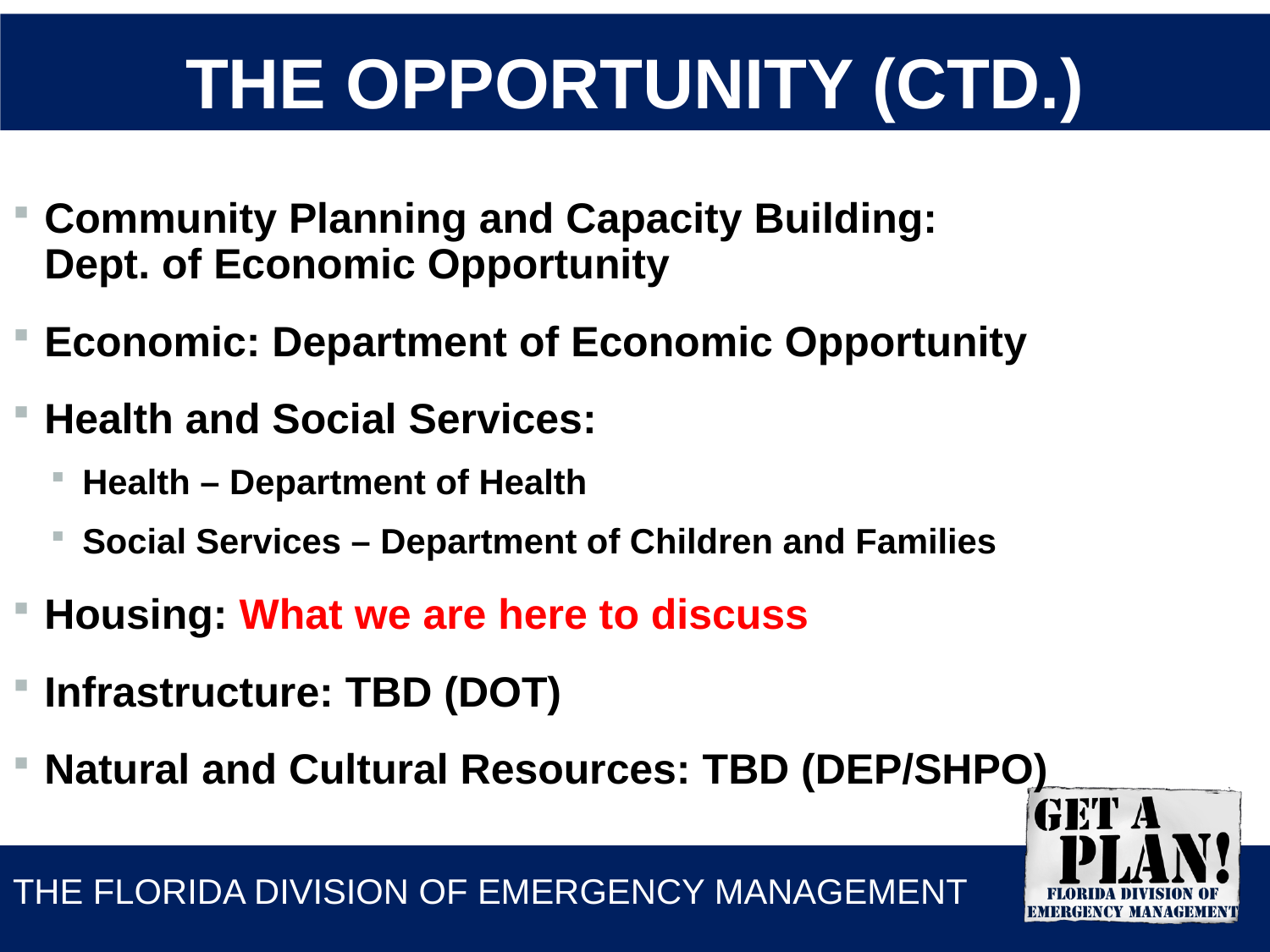

# The Opportunity (ctd.)
Community Planning and Capacity Building:                    Dept. of Economic Opportunity
Economic: Department of Economic Opportunity
Health and Social Services:
Health – Department of Health
Social Services – Department of Children and Families
Housing: What we are here to discuss
Infrastructure: TBD (DOT)
Natural and Cultural Resources: TBD (DEP/SHPO)